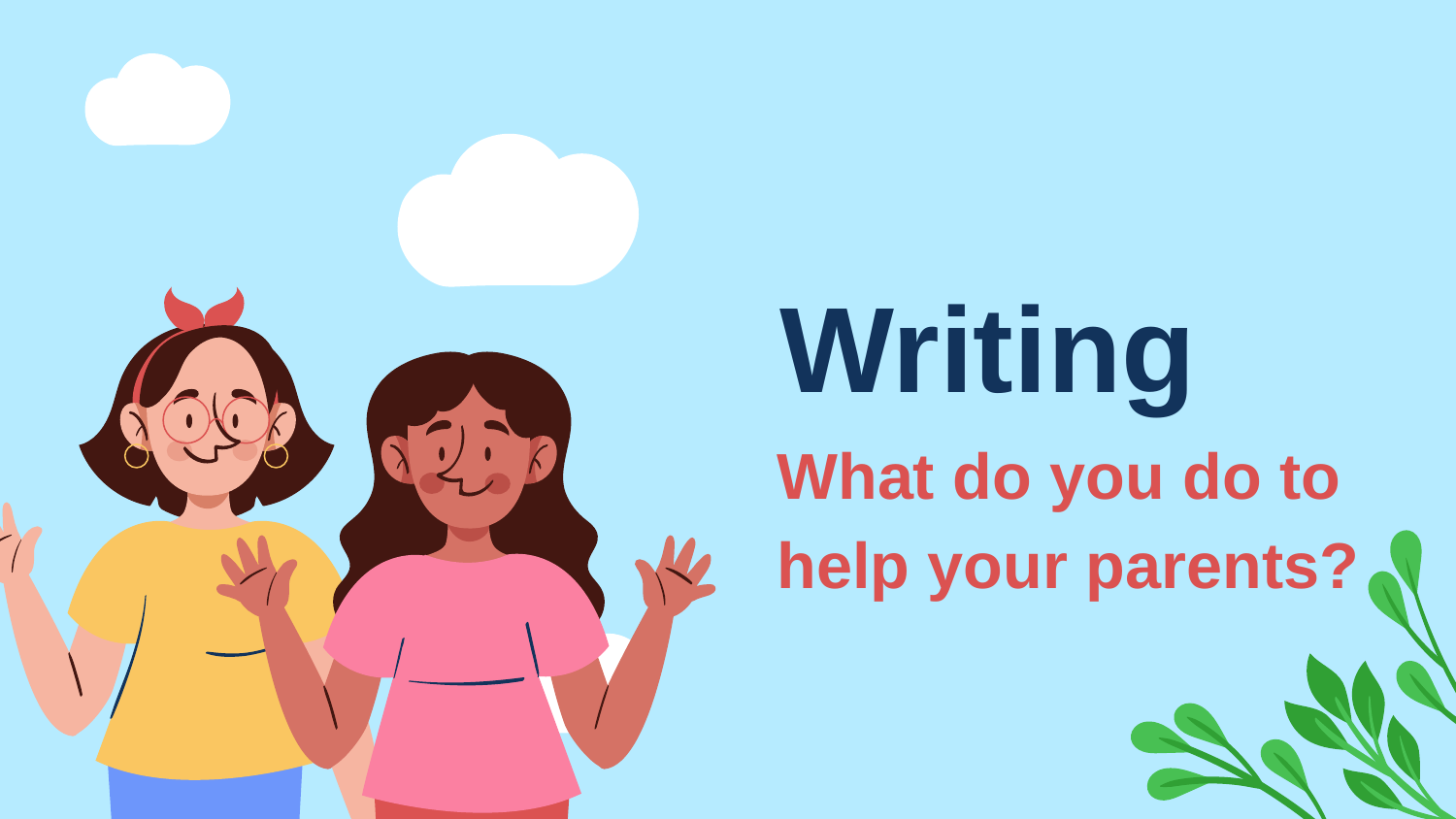

# Writing

What do you do to help your parents?